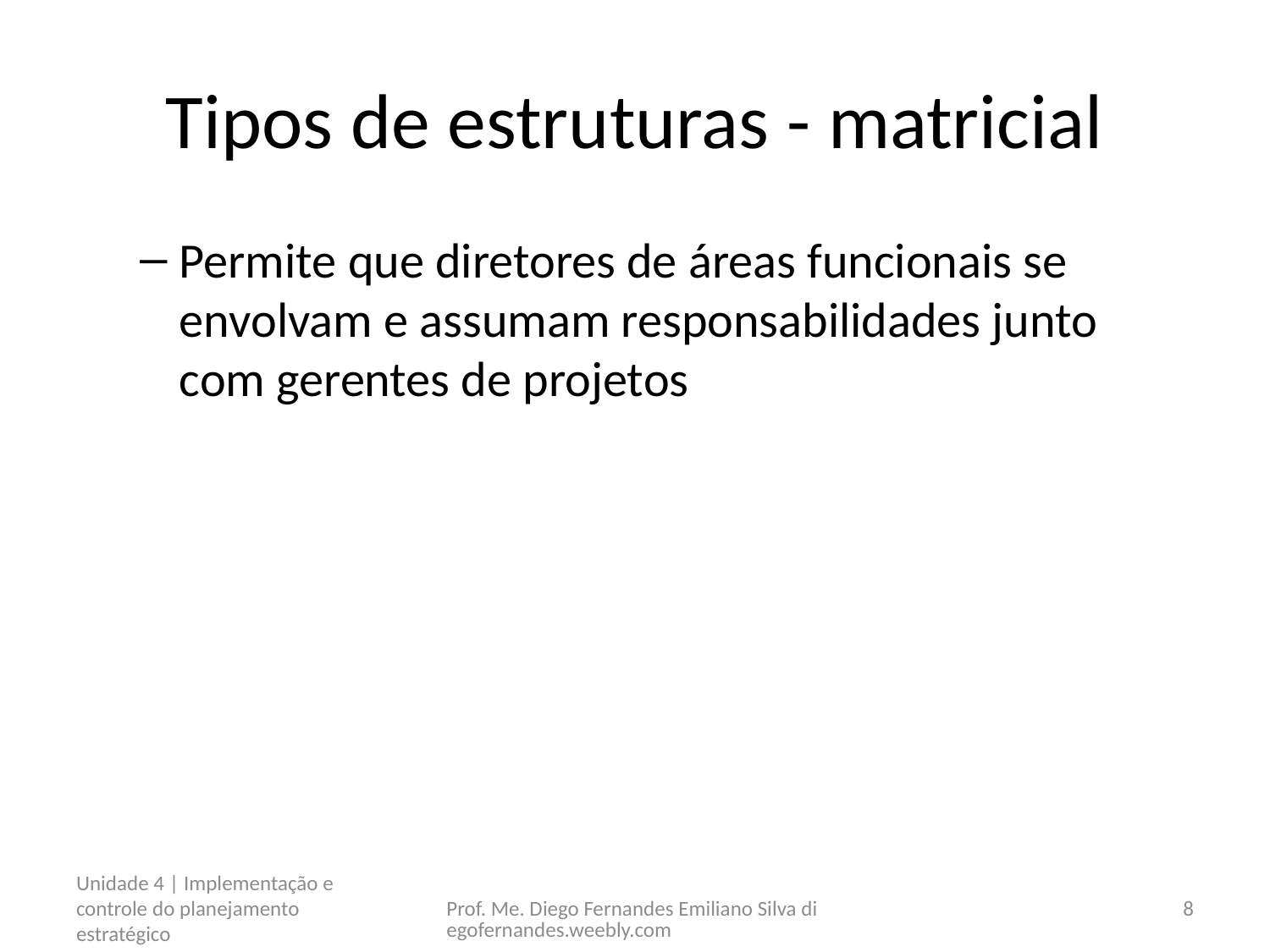

# Tipos de estruturas - matricial
Permite que diretores de áreas funcionais se envolvam e assumam responsabilidades junto com gerentes de projetos
Unidade 4 | Implementação e controle do planejamento estratégico
Prof. Me. Diego Fernandes Emiliano Silva diegofernandes.weebly.com
8